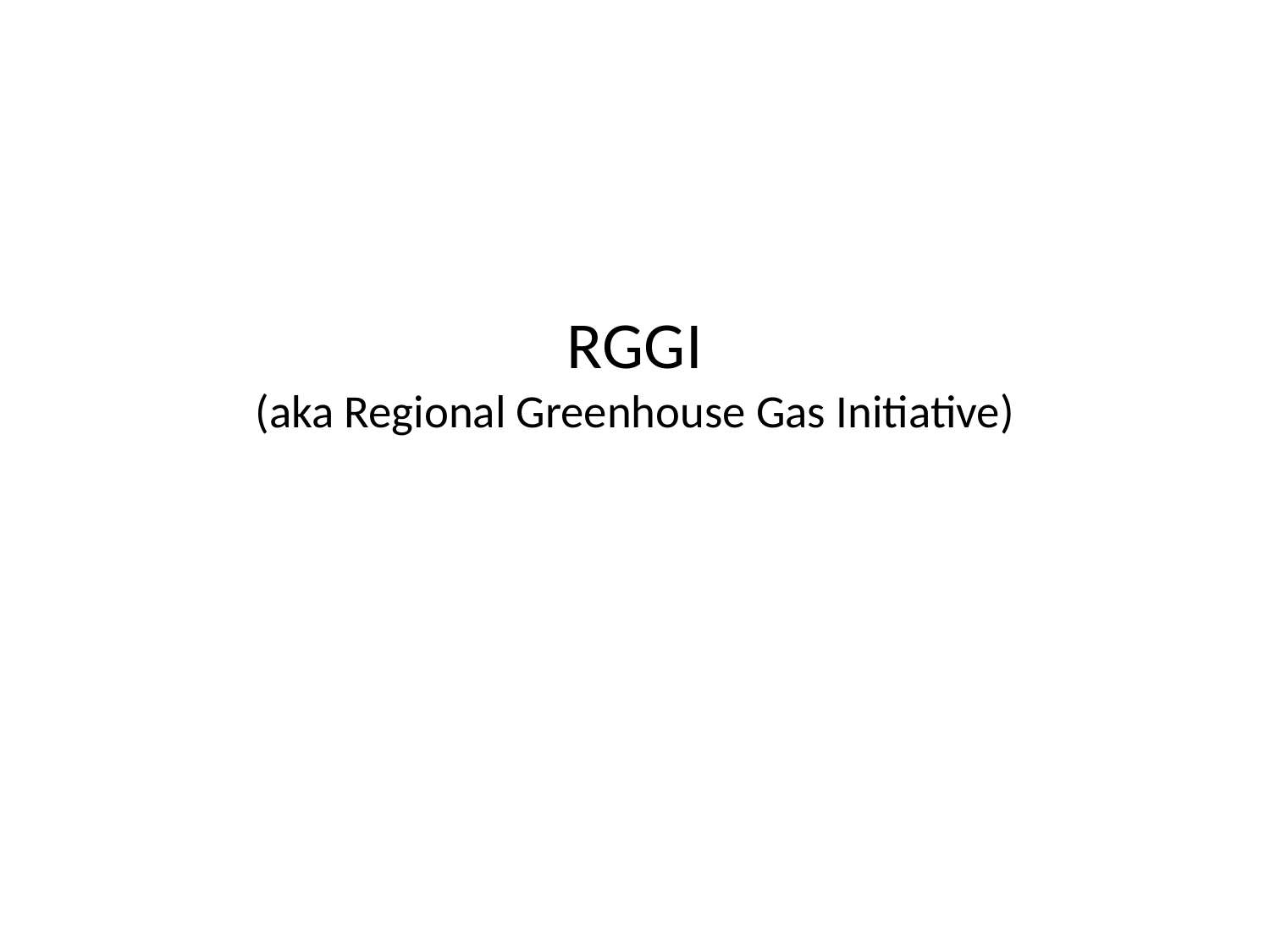

# RGGI (aka Regional Greenhouse Gas Initiative)